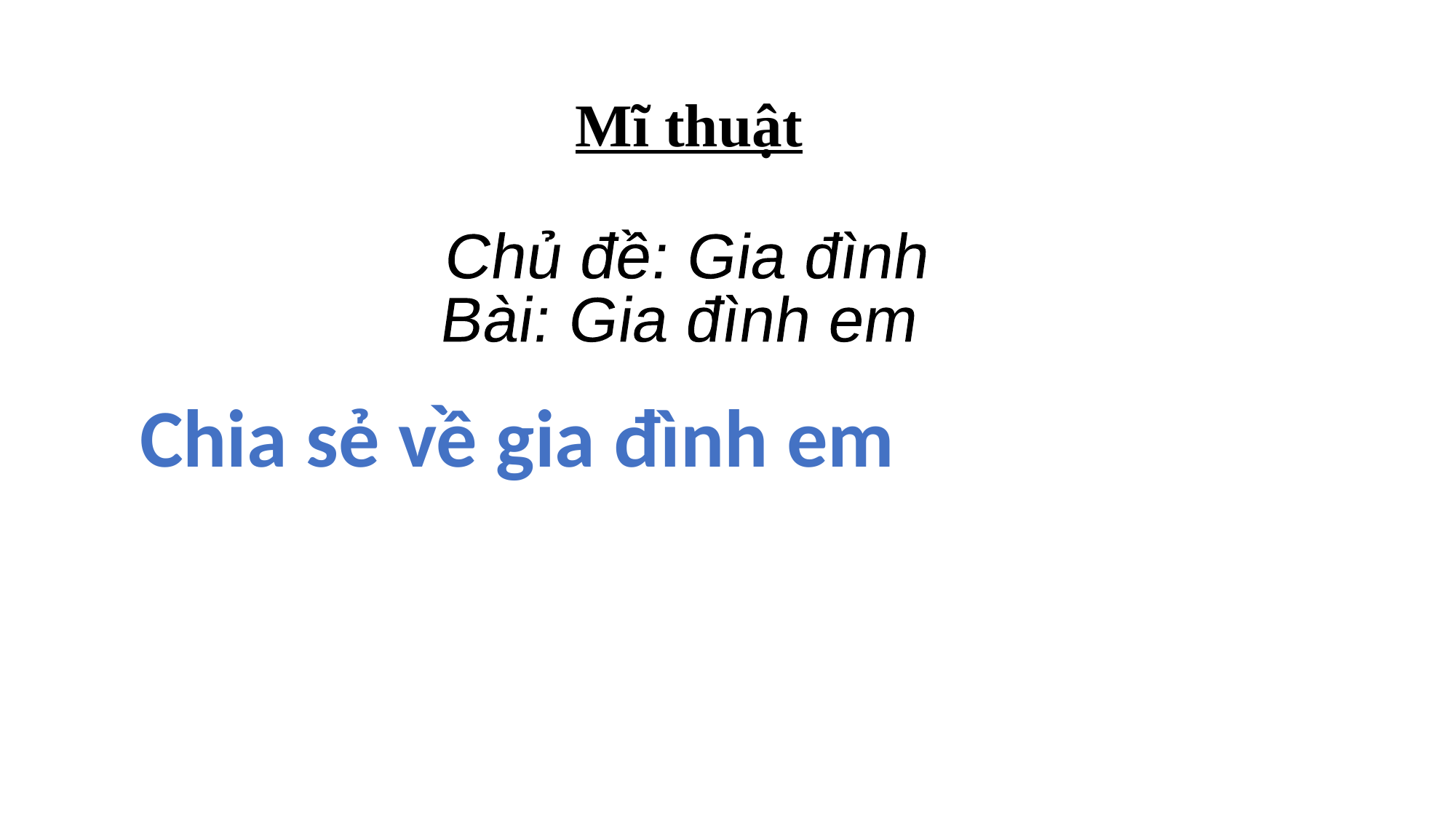

Mĩ thuật
Chủ đề: Gia đình
Bài: Gia đình em
Chia sẻ về gia đình em